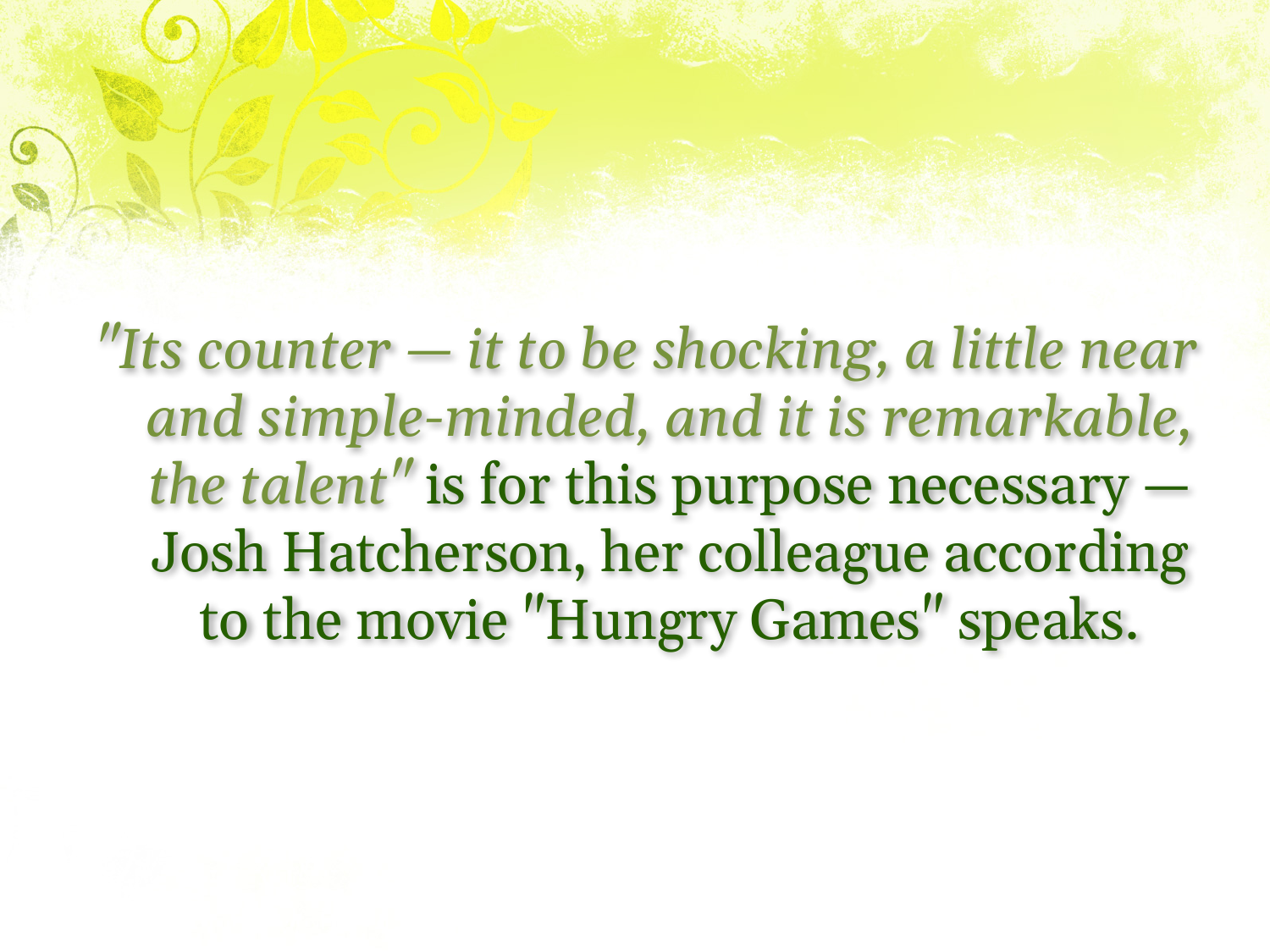

"Its counter — it to be shocking, a little near and simple-minded, and it is remarkable, the talent" is for this purpose necessary — Josh Hatcherson, her colleague according to the movie "Hungry Games" speaks.